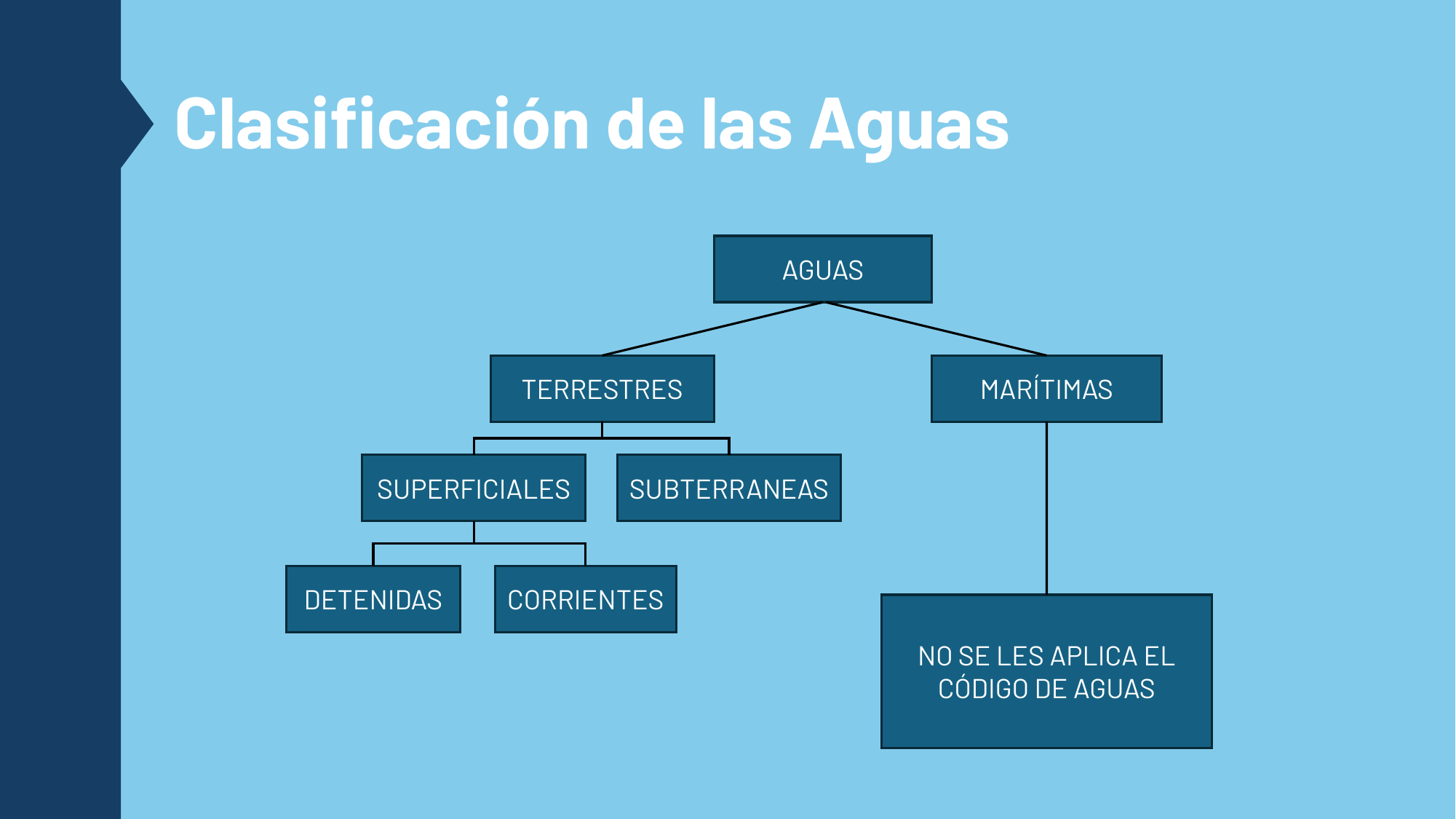

Clasificación de las Aguas

AGUAS
TERRESTRES
MARÍTIMAS
SUBTERRANEAS
SUPERFICIALES
DETENIDAS
CORRIENTES
NO SE LES APLICA EL CÓDIGO DE AGUAS